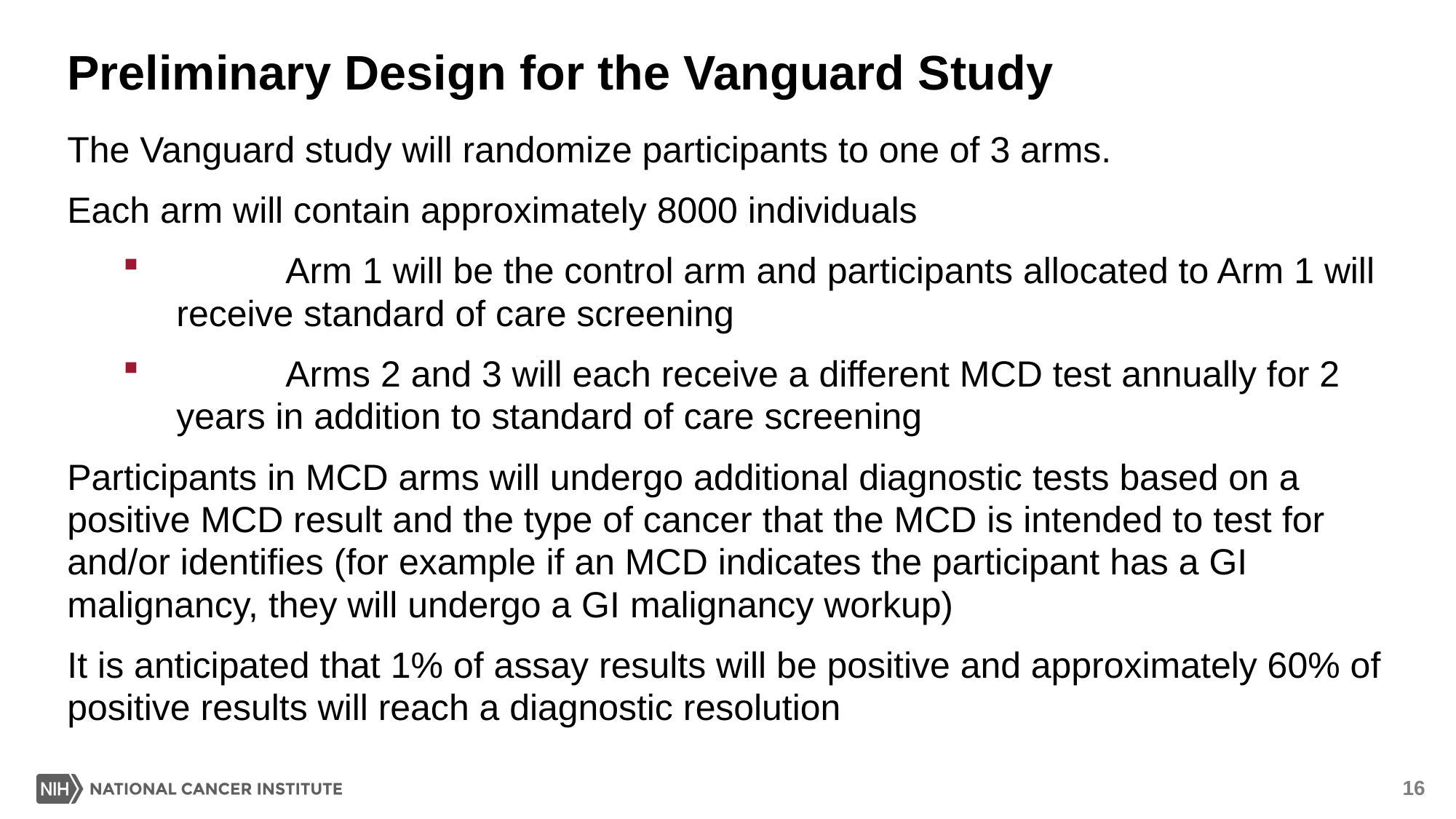

# Preliminary Design for the Vanguard Study
The Vanguard study will randomize participants to one of 3 arms.
Each arm will contain approximately 8000 individuals
	Arm 1 will be the control arm and participants allocated to Arm 1 will receive standard of care screening
	Arms 2 and 3 will each receive a different MCD test annually for 2 years in addition to standard of care screening
Participants in MCD arms will undergo additional diagnostic tests based on a positive MCD result and the type of cancer that the MCD is intended to test for and/or identifies (for example if an MCD indicates the participant has a GI malignancy, they will undergo a GI malignancy workup)
It is anticipated that 1% of assay results will be positive and approximately 60% of positive results will reach a diagnostic resolution